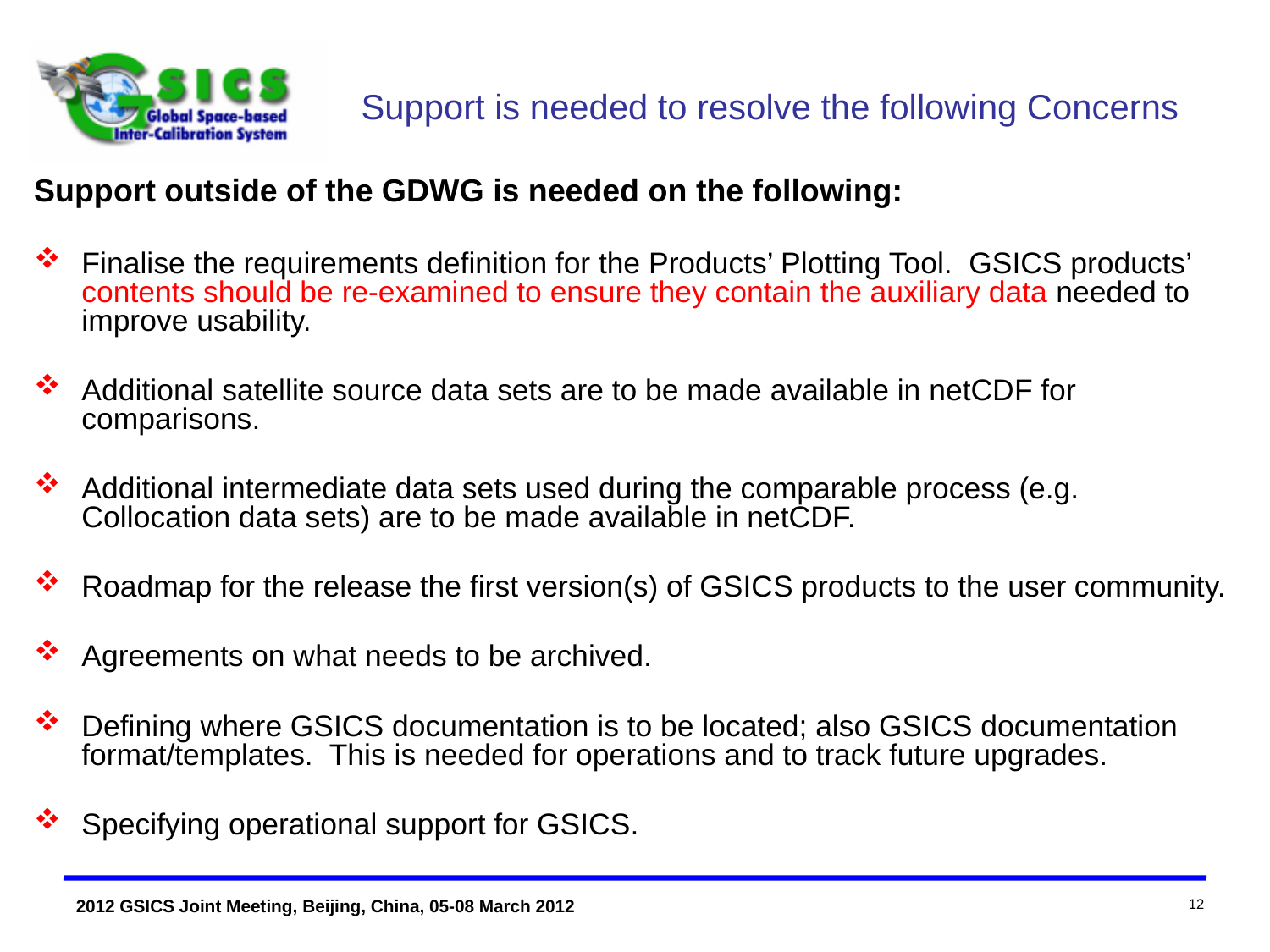

# Support is needed to resolve the following Concerns
Support outside of the GDWG is needed on the following:

Finalise the requirements definition for the Products’ Plotting Tool.  GSICS products’ contents should be re-examined to ensure they contain the auxiliary data needed to improve usability.

Additional satellite source data sets are to be made available in netCDF for comparisons.

Additional intermediate data sets used during the comparable process (e.g. Collocation data sets) are to be made available in netCDF.

Roadmap for the release the first version(s) of GSICS products to the user community.

Agreements on what needs to be archived.

Defining where GSICS documentation is to be located; also GSICS documentation format/templates.  This is needed for operations and to track future upgrades.

Specifying operational support for GSICS.

12